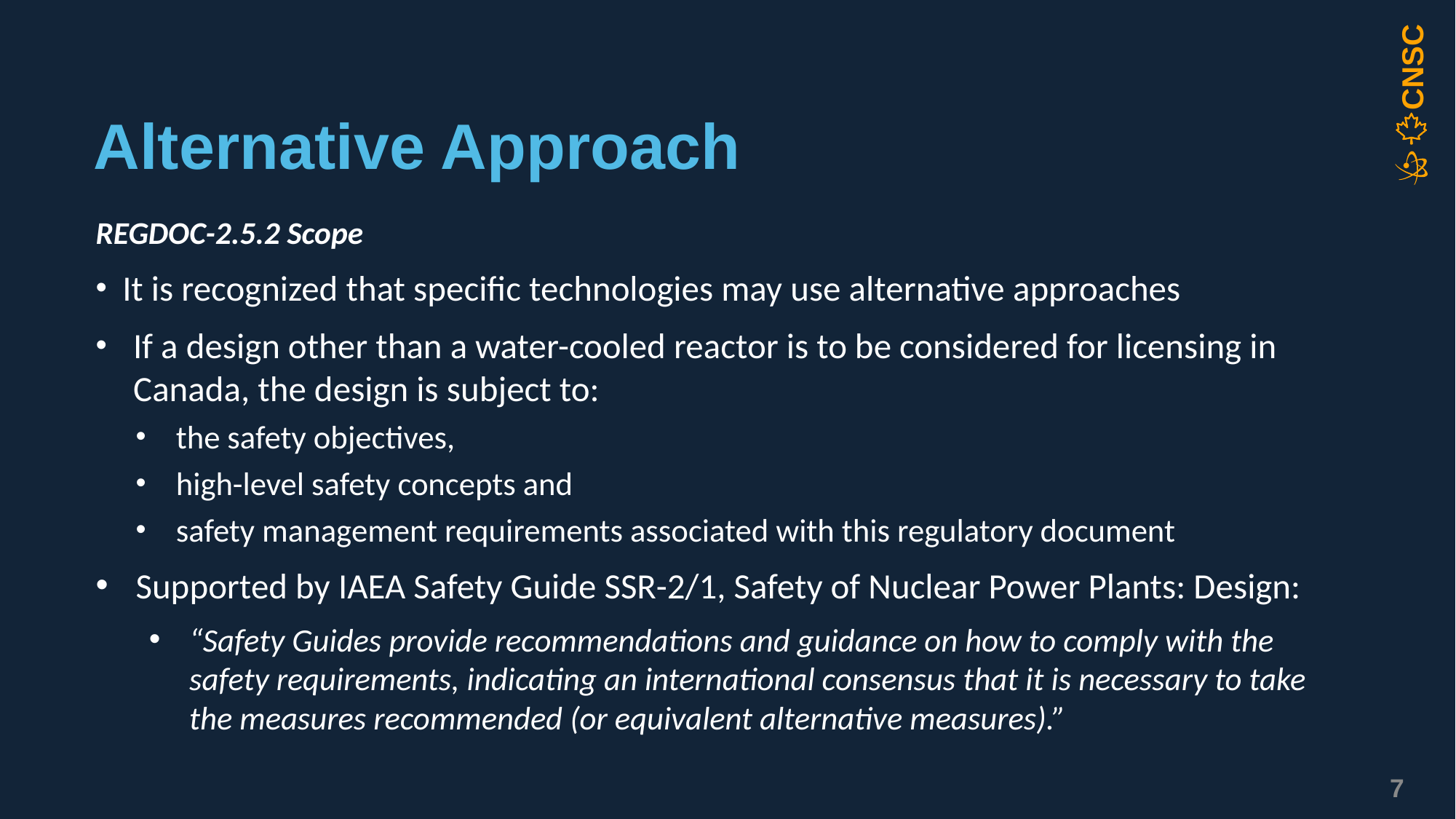

# Alternative Approach
REGDOC-2.5.2 Scope
It is recognized that specific technologies may use alternative approaches
If a design other than a water-cooled reactor is to be considered for licensing in Canada, the design is subject to:
the safety objectives,
high-level safety concepts and
safety management requirements associated with this regulatory document
Supported by IAEA Safety Guide SSR-2/1, Safety of Nuclear Power Plants: Design:
“Safety Guides provide recommendations and guidance on how to comply with the safety requirements, indicating an international consensus that it is necessary to take the measures recommended (or equivalent alternative measures).”

7